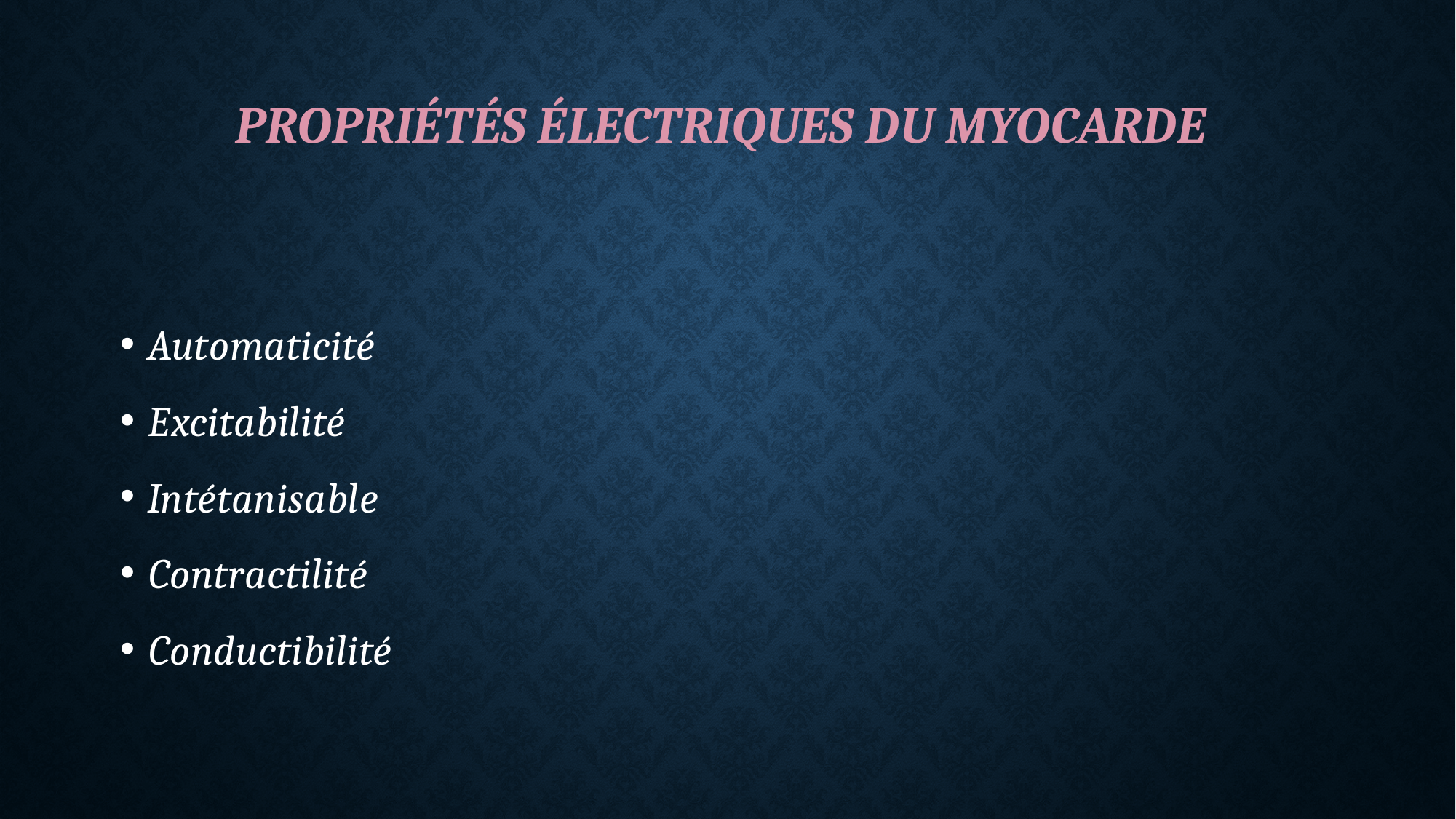

# Propriétés électriques du myocarde

Automaticité
Excitabilité
Intétanisable
Contractilité
Conductibilité